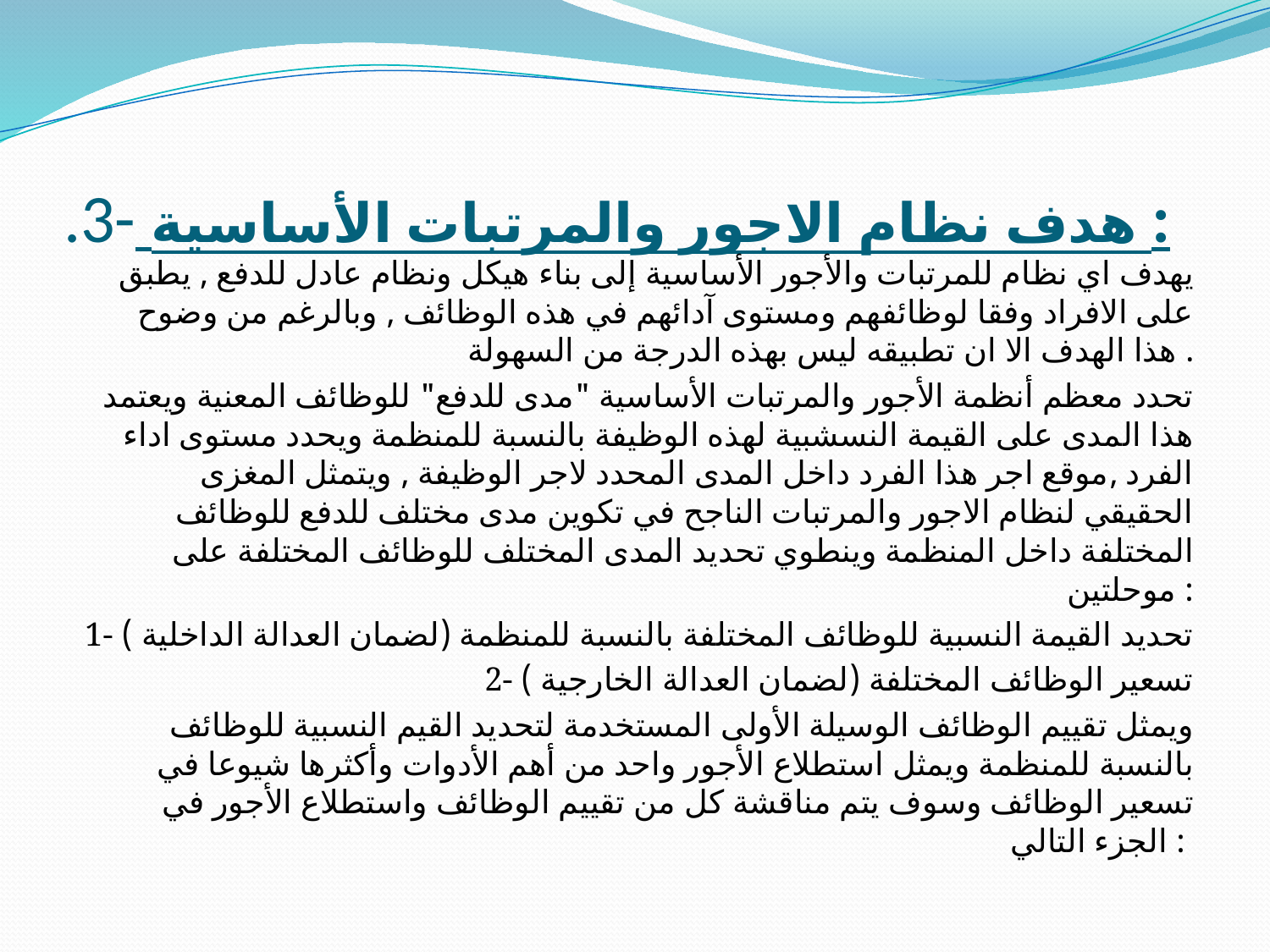

# .3- هدف نظام الاجور والمرتبات الأساسية :
يهدف اي نظام للمرتبات والأجور الأساسية إلى بناء هيكل ونظام عادل للدفع , يطبق على الافراد وفقا لوظائفهم ومستوى آدائهم في هذه الوظائف , وبالرغم من وضوح هذا الهدف الا ان تطبيقه ليس بهذه الدرجة من السهولة .
تحدد معظم أنظمة الأجور والمرتبات الأساسية "مدى للدفع" للوظائف المعنية ويعتمد هذا المدى على القيمة النسشبية لهذه الوظيفة بالنسبة للمنظمة ويحدد مستوى اداء الفرد ,موقع اجر هذا الفرد داخل المدى المحدد لاجر الوظيفة , ويتمثل المغزى الحقيقي لنظام الاجور والمرتبات الناجح في تكوين مدى مختلف للدفع للوظائف المختلفة داخل المنظمة وينطوي تحديد المدى المختلف للوظائف المختلفة على موحلتين :
1- تحديد القيمة النسبية للوظائف المختلفة بالنسبة للمنظمة (لضمان العدالة الداخلية )
2- تسعير الوظائف المختلفة (لضمان العدالة الخارجية )
ويمثل تقييم الوظائف الوسيلة الأولى المستخدمة لتحديد القيم النسبية للوظائف بالنسبة للمنظمة ويمثل استطلاع الأجور واحد من أهم الأدوات وأكثرها شيوعا في تسعير الوظائف وسوف يتم مناقشة كل من تقييم الوظائف واستطلاع الأجور في الجزء التالي :